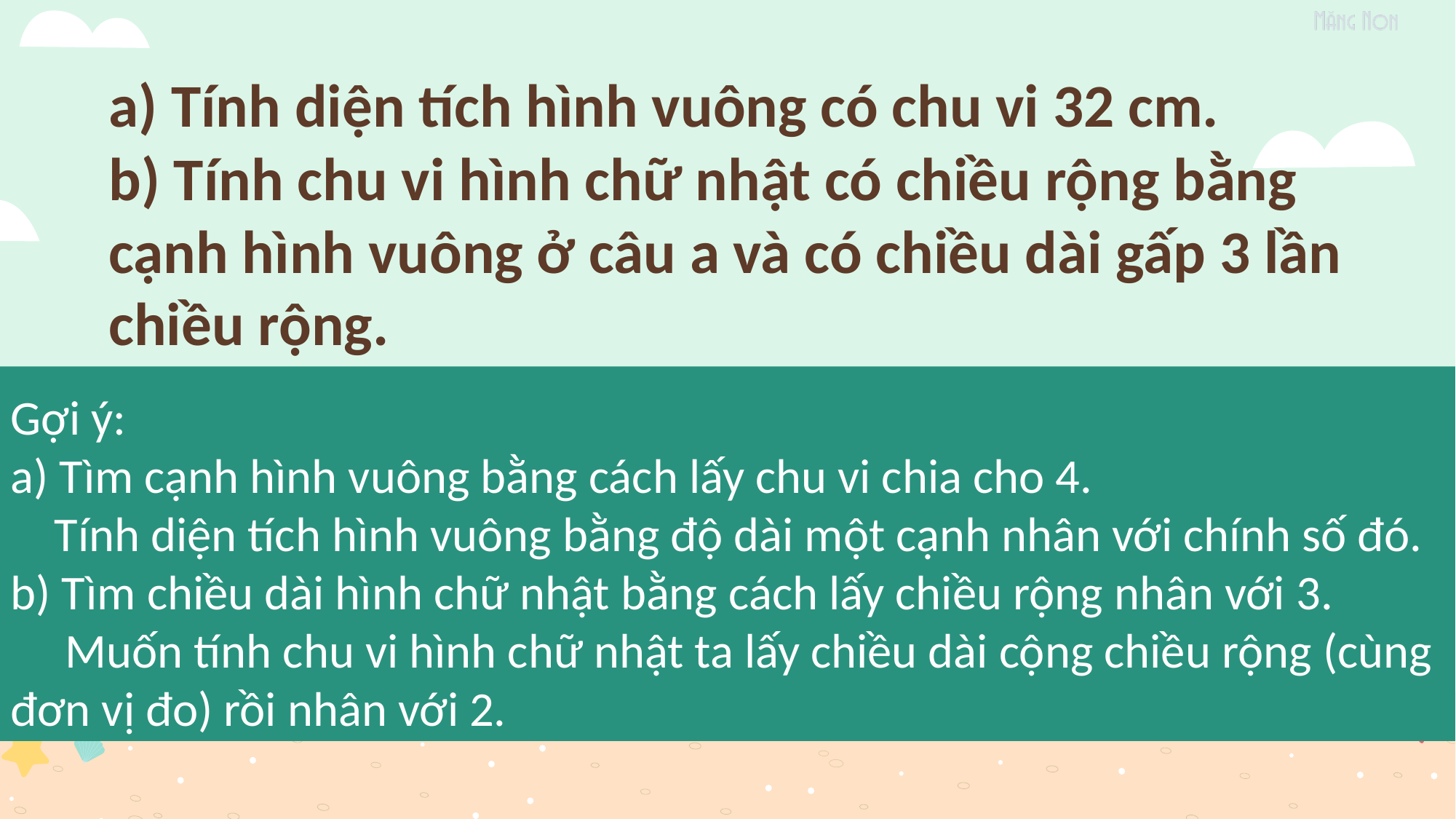

a) Tính diện tích hình vuông có chu vi 32 cm.
b) Tính chu vi hình chữ nhật có chiều rộng bằng cạnh hình vuông ở câu a và có chiều dài gấp 3 lần chiều rộng.
Gợi ý:
a) Tìm cạnh hình vuông bằng cách lấy chu vi chia cho 4.
    Tính diện tích hình vuông bằng độ dài một cạnh nhân với chính số đó.
b) Tìm chiều dài hình chữ nhật bằng cách lấy chiều rộng nhân với 3.
     Muốn tính chu vi hình chữ nhật ta lấy chiều dài cộng chiều rộng (cùng đơn vị đo) rồi nhân với 2.